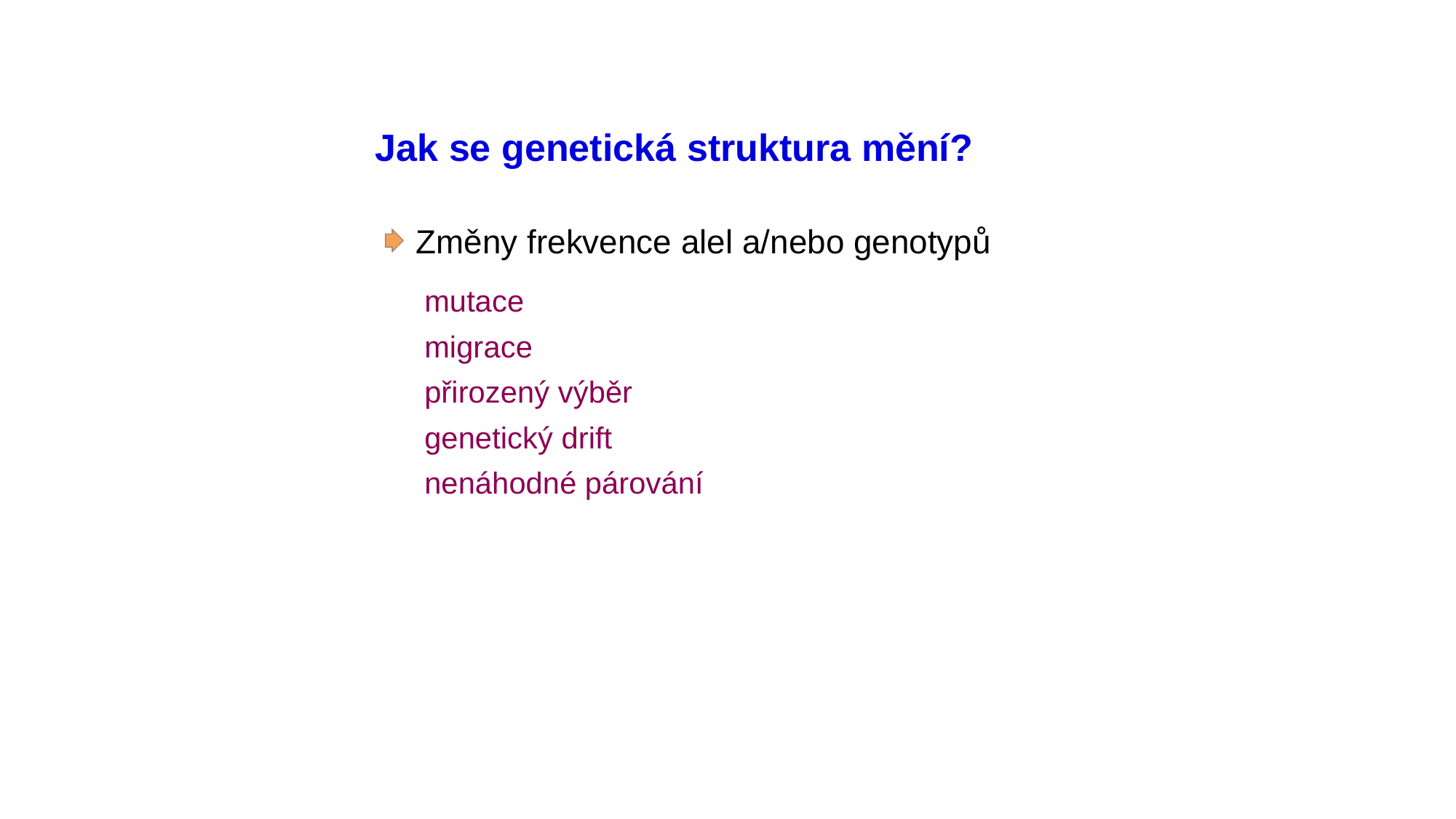

# Jak se genetická struktura mění?
Změny frekvence alel a/nebo genotypů
 mutace
 migrace
 přirozený výběr
 genetický drift
 nenáhodné párování